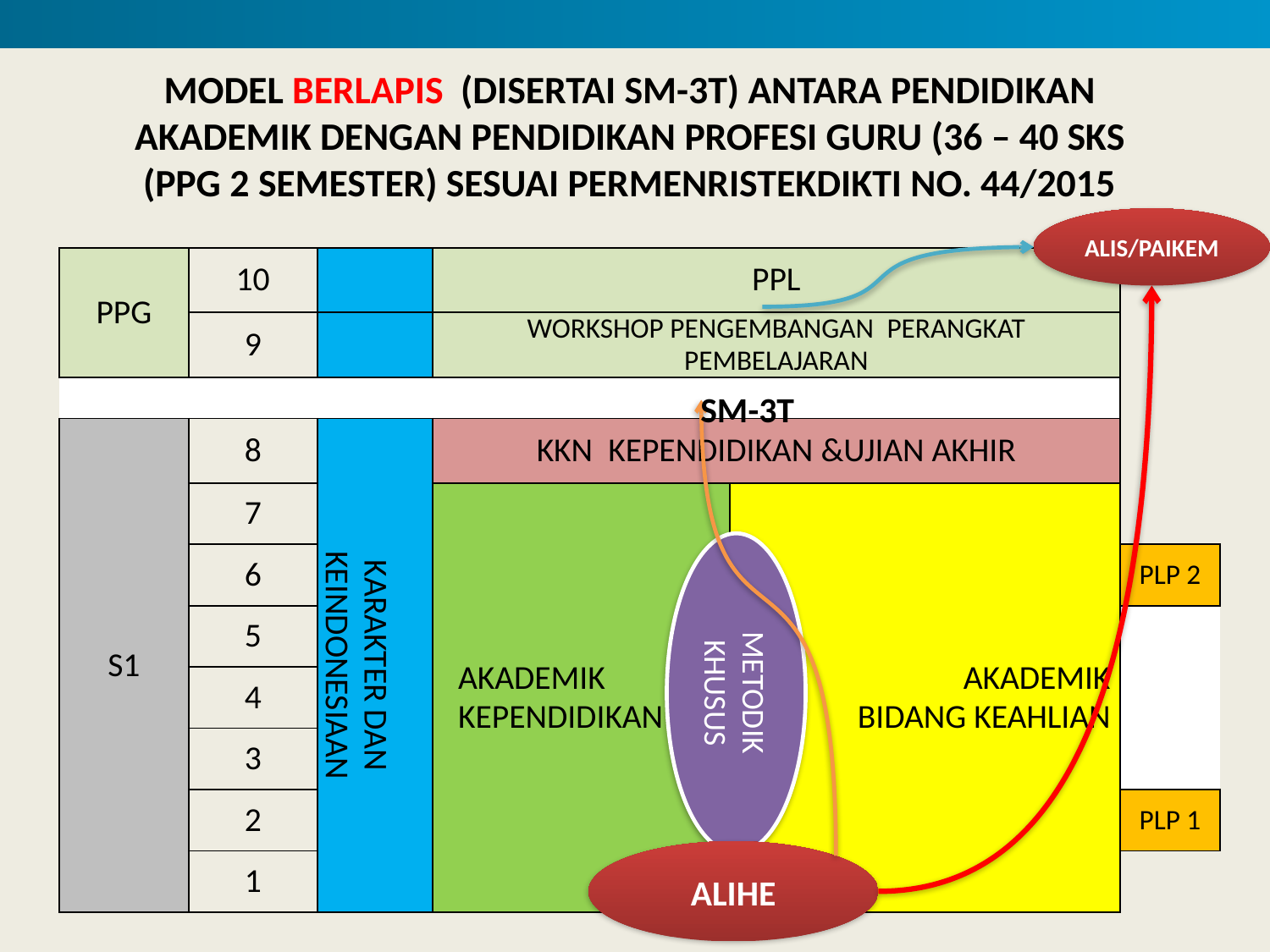

MODEL BERLAPIS  (DISERTAI SM-3T) ANTARA PENDIDIKAN AKADEMIK DENGAN PENDIDIKAN PROFESI GURU (36 – 40 SKS (PPG 2 SEMESTER) SESUAI PERMENRISTEKDIKTI NO. 44/2015
ALIS/PAIKEM
| PPG | 10 |  | PPL |  |  |
| --- | --- | --- | --- | --- | --- |
|  | 9 |  | WORKSHOP PENGEMBANGAN PERANGKAT PEMBELAJARAN |  |  |
|  |  |  |  |  |  |
| S1 | 8 | KARAKTER DAN KEINDONESIAAN | KKN KEPENDIDIKAN &UJIAN AKHIR |  |  |
|  | 7 |  | AKADEMIK KEPENDIDIKAN | AKADEMIK BIDANG KEAHLIAN |  |
|  | 6 |  |  |  | PLP 2 |
|  | 5 |  |  |  |  |
|  | 4 |  |  |  |  |
|  | 3 |  |  |  |  |
|  | 2 |  |  |  | PLP 1 |
|  | 1 |  |  |  |  |
SM-3T
METODIK KHUSUS
ALIHE